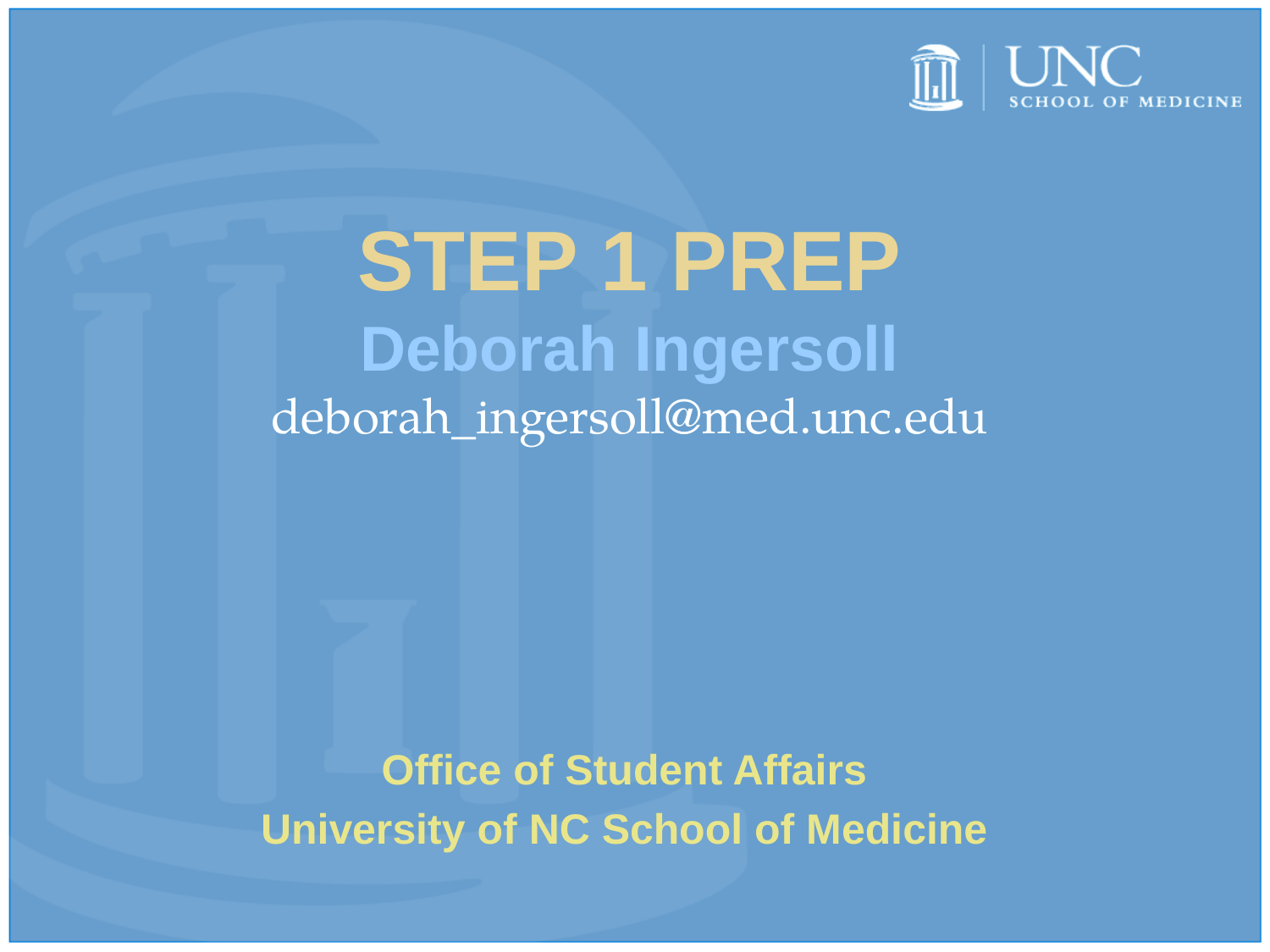

# Step 1 Prep Deborah Ingersoll deborah_ingersoll@med.unc.edu

Office of Student Affairs
University of NC School of Medicine